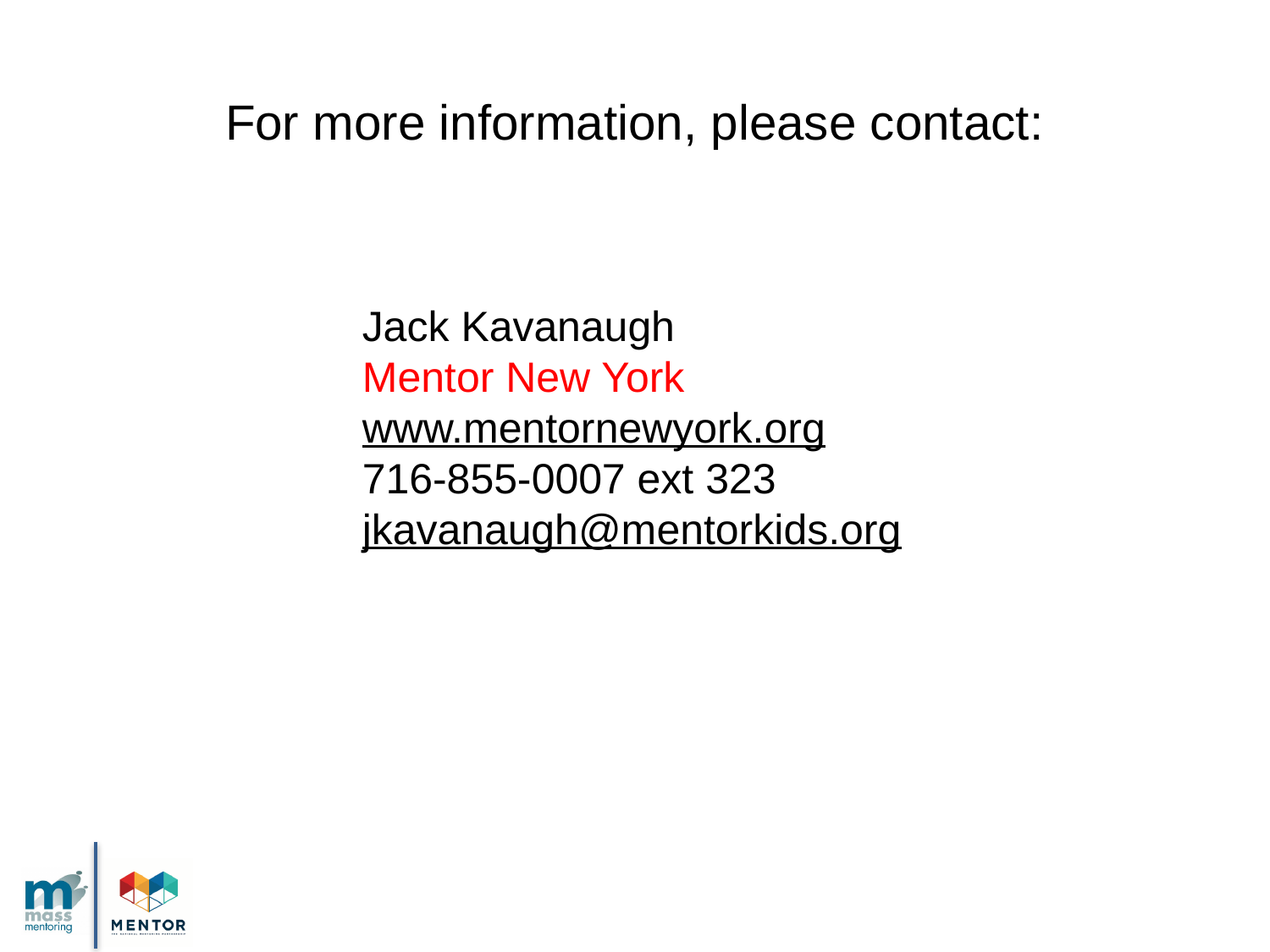

For more information, please contact:

Jack Kavanaugh
Mentor New York
www.mentornewyork.org
716-855-0007 ext 323
jkavanaugh@mentorkids.org